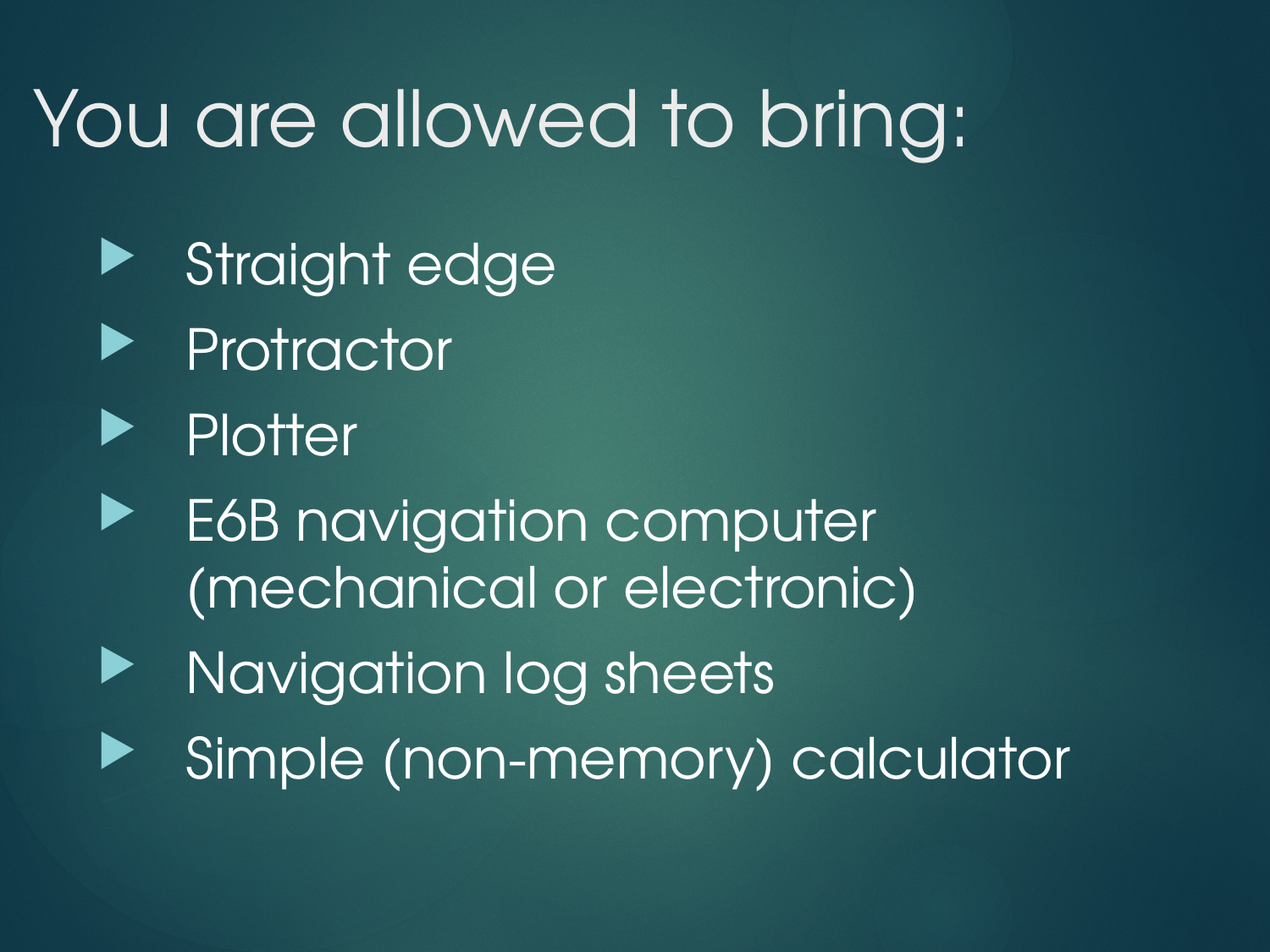

# You are allowed to bring:
Straight edge
Protractor
Plotter
E6B navigation computer (mechanical or electronic)
Navigation log sheets
Simple (non-memory) calculator